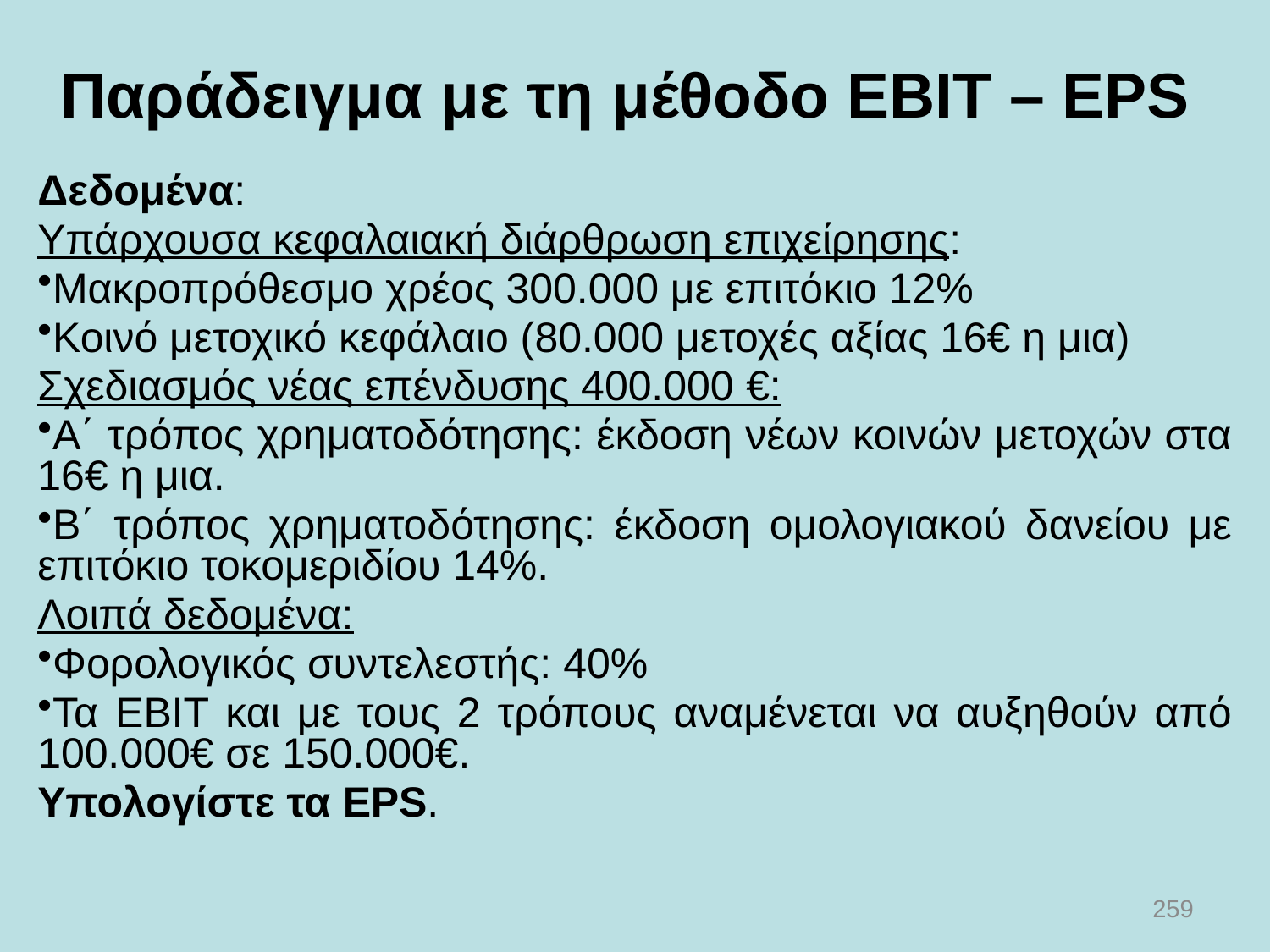

Παράδειγμα με τη μέθοδο EBIT – EPS
Δεδομένα:
Υπάρχουσα κεφαλαιακή διάρθρωση επιχείρησης:
Μακροπρόθεσμο χρέος 300.000 με επιτόκιο 12%
Κοινό μετοχικό κεφάλαιο (80.000 μετοχές αξίας 16€ η μια)
Σχεδιασμός νέας επένδυσης 400.000 €:
Α΄ τρόπος χρηματοδότησης: έκδοση νέων κοινών μετοχών στα 16€ η μια.
Β΄ τρόπος χρηματοδότησης: έκδοση ομολογιακού δανείου με επιτόκιο τοκομεριδίου 14%.
Λοιπά δεδομένα:
Φορολογικός συντελεστής: 40%
Τα EBIT και με τους 2 τρόπους αναμένεται να αυξηθούν από 100.000€ σε 150.000€.
Υπολογίστε τα EPS.
259